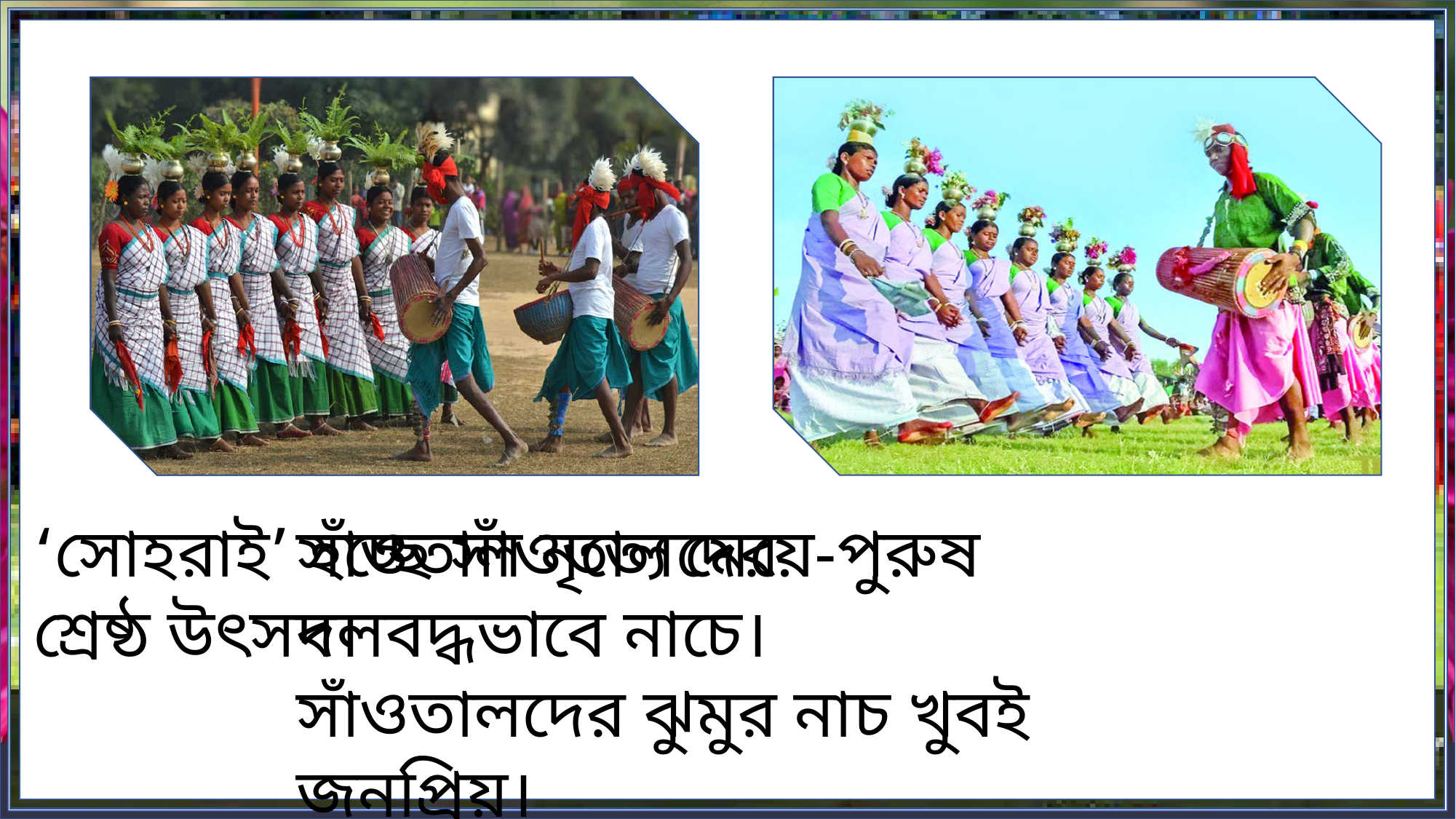

‘সোহরাই’ হচ্ছে সাঁওতালদের শ্রেষ্ঠ উৎসব।
সাঁওতাল নৃত্যে মেয়ে-পুরুষ দলবদ্ধভাবে নাচে।
সাঁওতালদের ঝুমুর নাচ খুবই জনপ্রিয়।